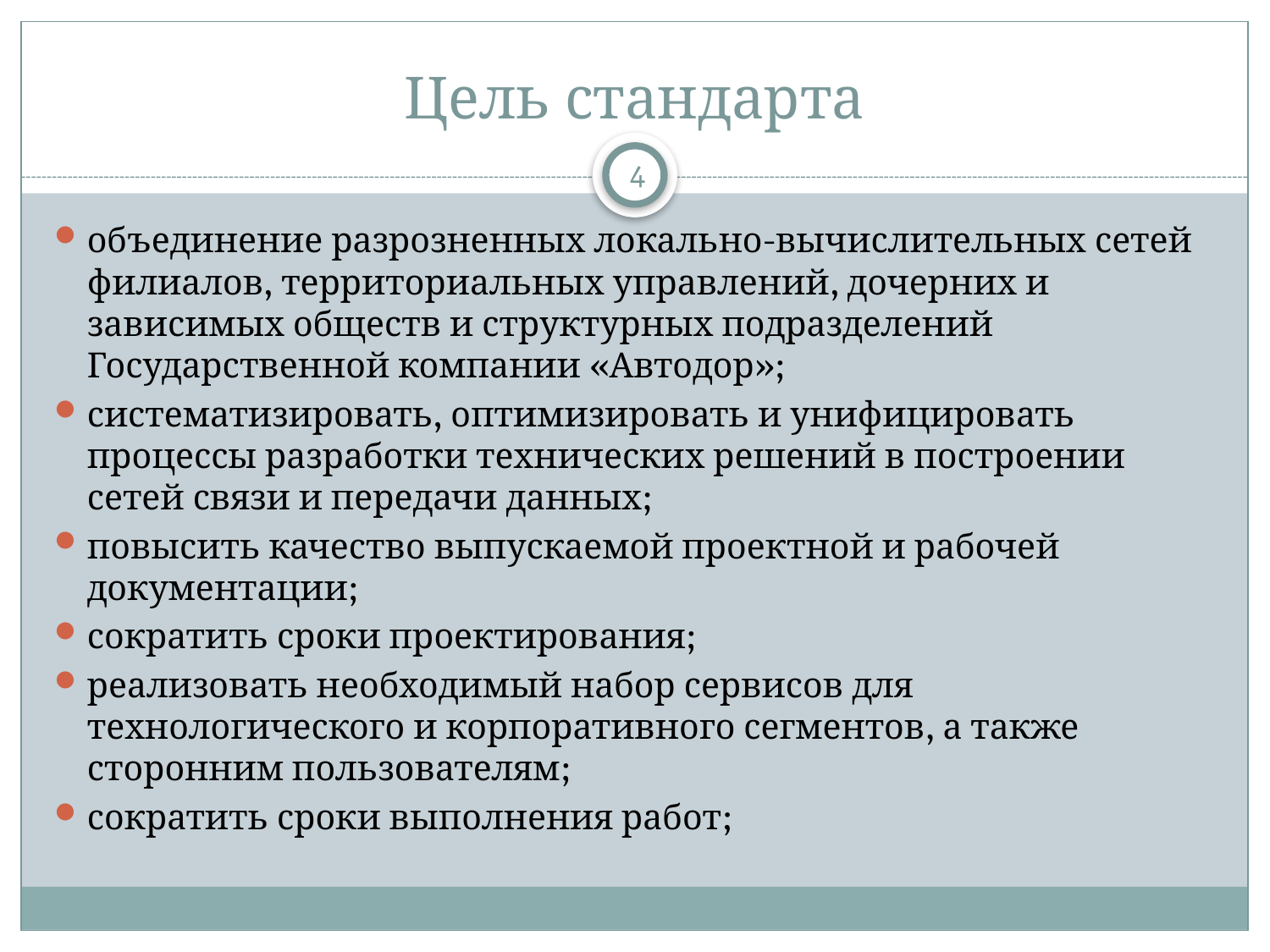

# Цель стандарта
4
объединение разрозненных локально-вычислительных сетей филиалов, территориальных управлений, дочерних и зависимых обществ и структурных подразделений Государственной компании «Автодор»;
систематизировать, оптимизировать и унифицировать процессы разработки технических решений в построении сетей связи и передачи данных;
повысить качество выпускаемой проектной и рабочей документации;
сократить сроки проектирования;
реализовать необходимый набор сервисов для технологического и корпоративного сегментов, а также сторонним пользователям;
сократить сроки выполнения работ;